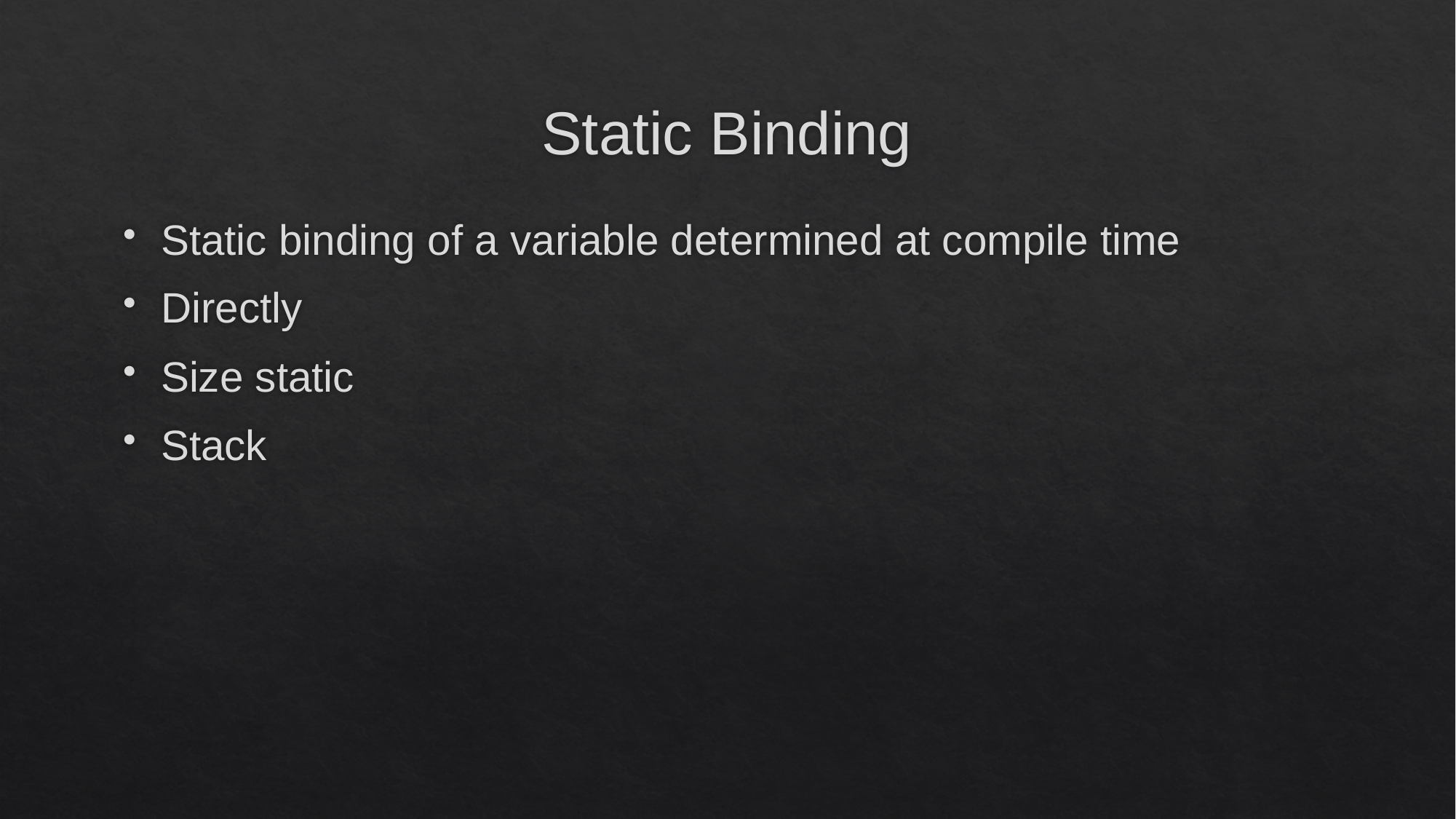

# Static Binding
Static binding of a variable determined at compile time
Directly
Size static
Stack